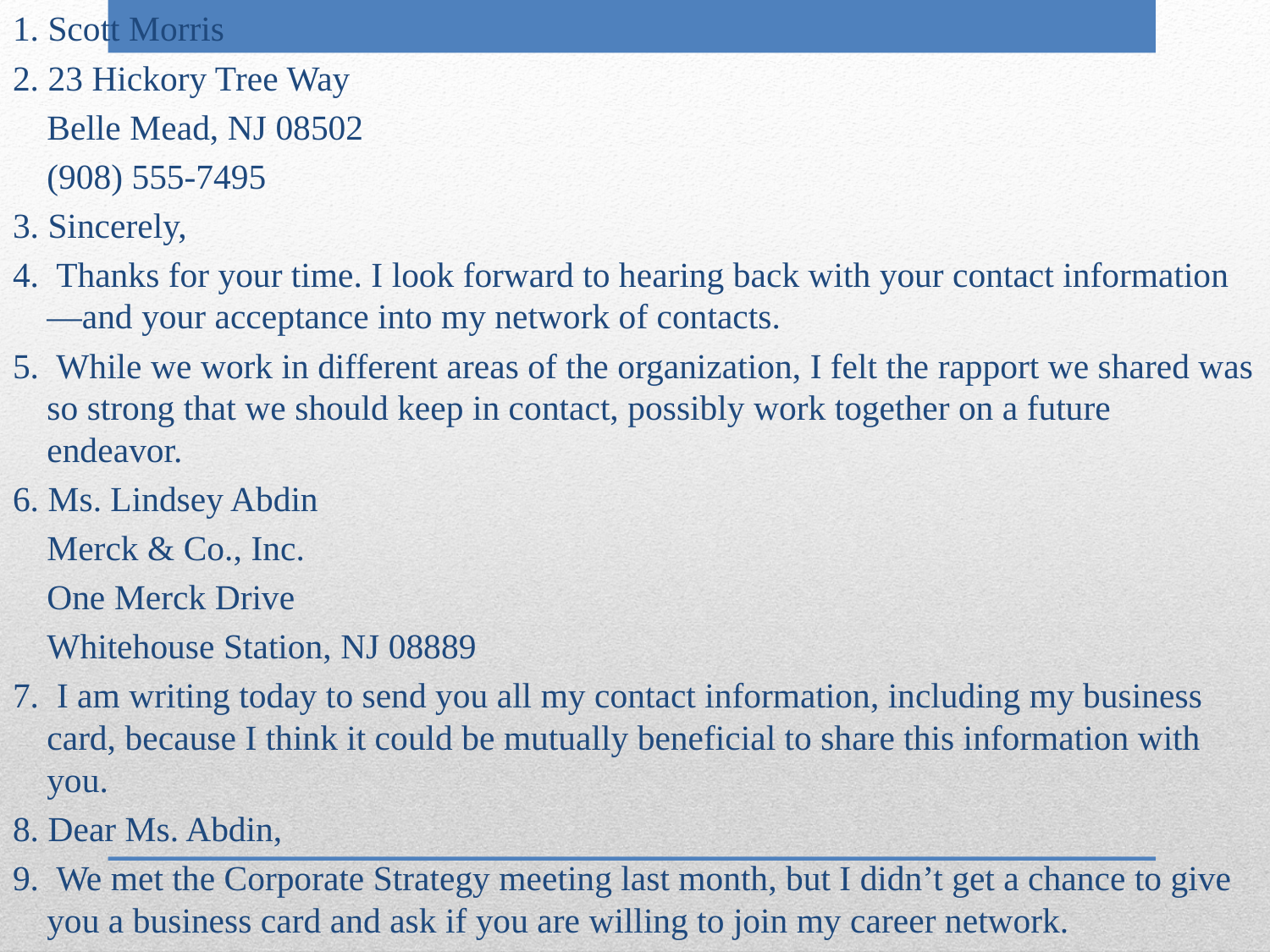

1. Scott Morris
2. 23 Hickory Tree Way
	Belle Mead, NJ 08502
	(908) 555-7495
3. Sincerely,
4.  Thanks for your time. I look forward to hearing back with your contact information—and your acceptance into my network of contacts.
5.  While we work in different areas of the organization, I felt the rapport we shared was so strong that we should keep in contact, possibly work together on a future endeavor.
6. Ms. Lindsey Abdin
	Merck & Co., Inc.
	One Merck Drive
	Whitehouse Station, NJ 08889
7.  I am writing today to send you all my contact information, including my business card, because I think it could be mutually beneficial to share this information with you.
8. Dear Ms. Abdin,
9.  We met the Corporate Strategy meeting last month, but I didn’t get a chance to give you a business card and ask if you are willing to join my career network.